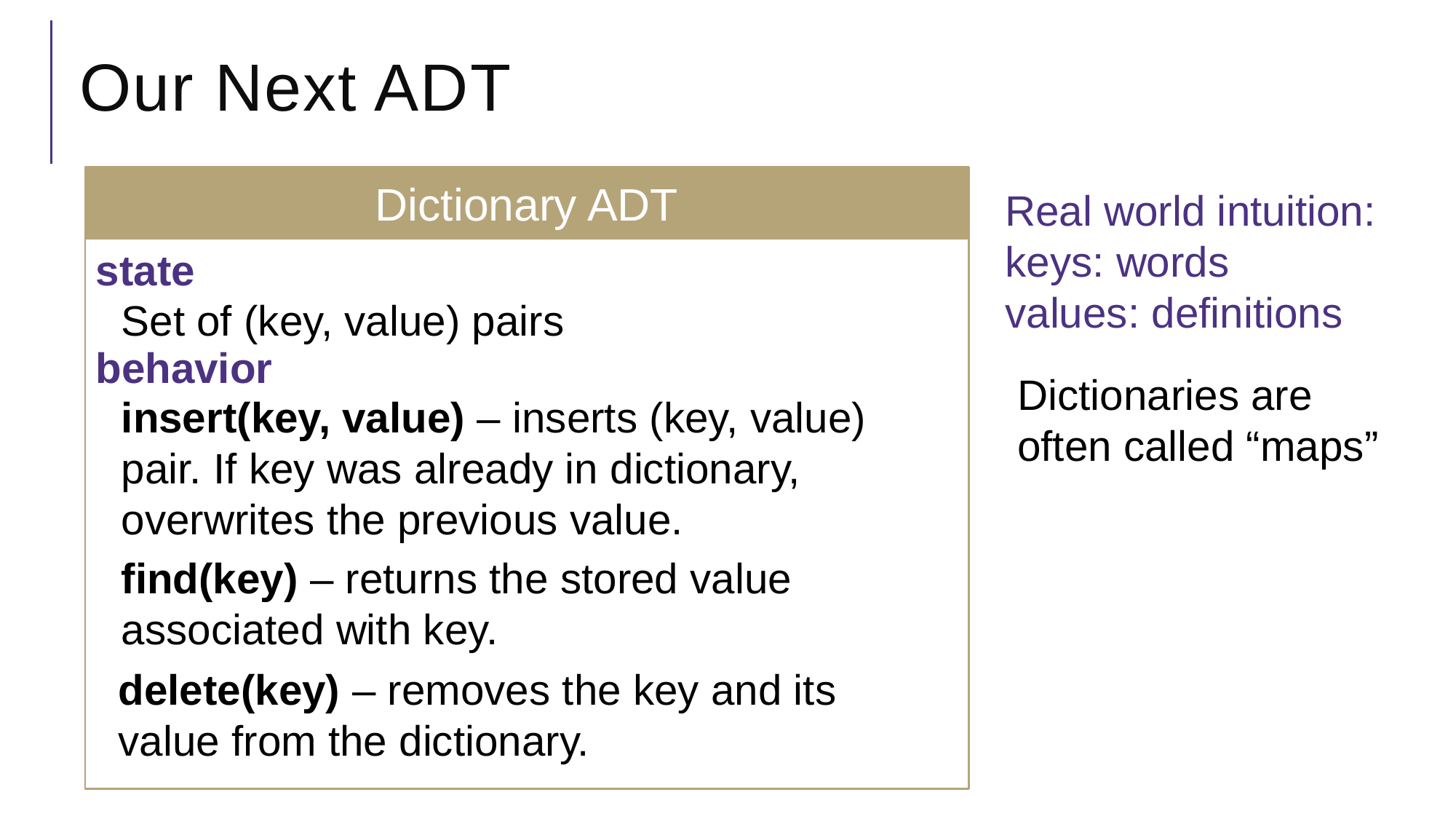

# Our Next ADT
Dictionary ADT
Real world intuition:
keys: words
values: definitions
state

Set of (key, value) pairs
behavior
Dictionaries are often called “maps”
insert(key, value) – inserts (key, value) pair. If key was already in dictionary, overwrites the previous value.
find(key) – returns the stored value associated with key.
delete(key) – removes the key and its value from the dictionary.